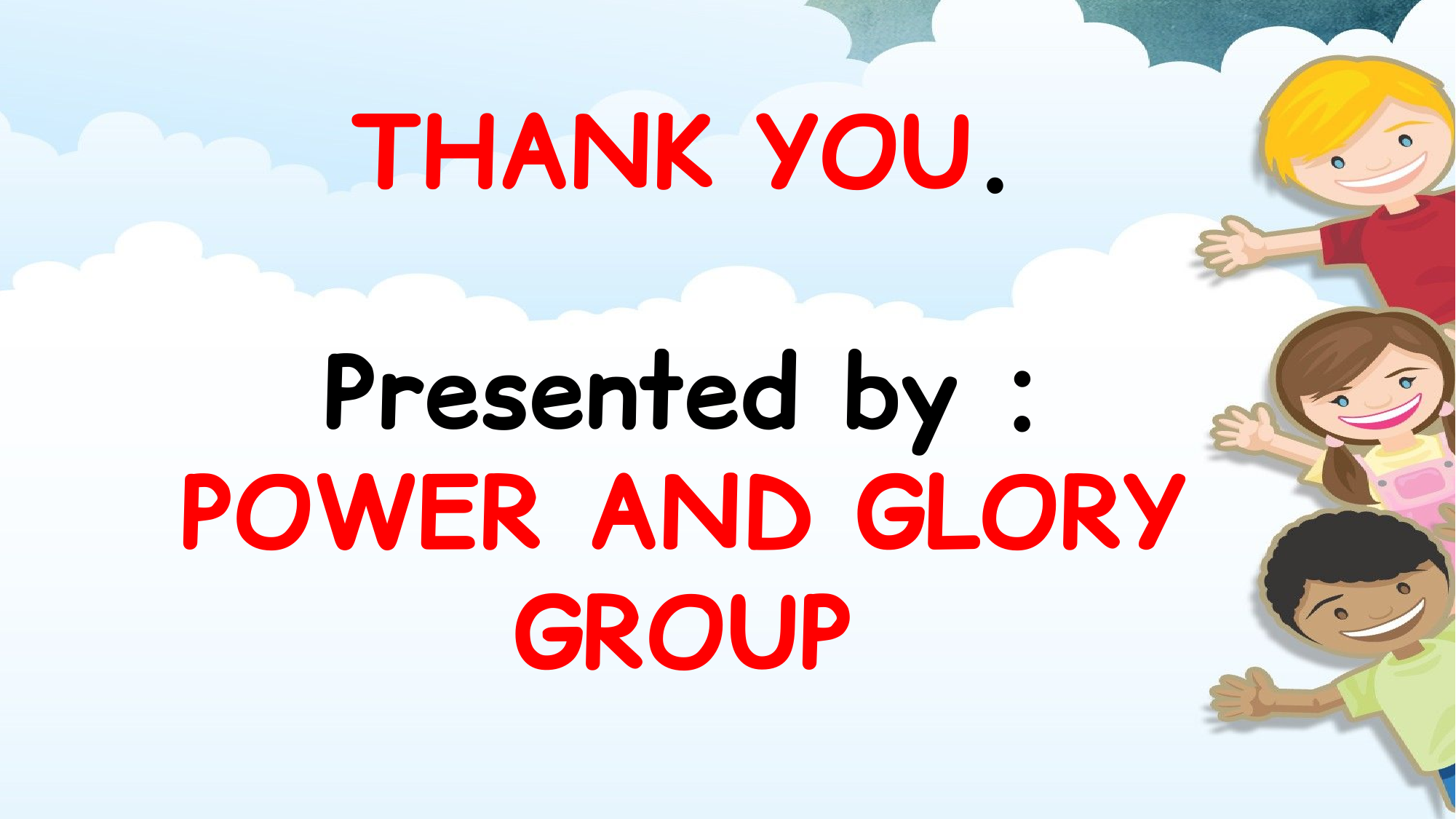

THANK YOU.

Presented by :
POWER AND GLORY GROUP